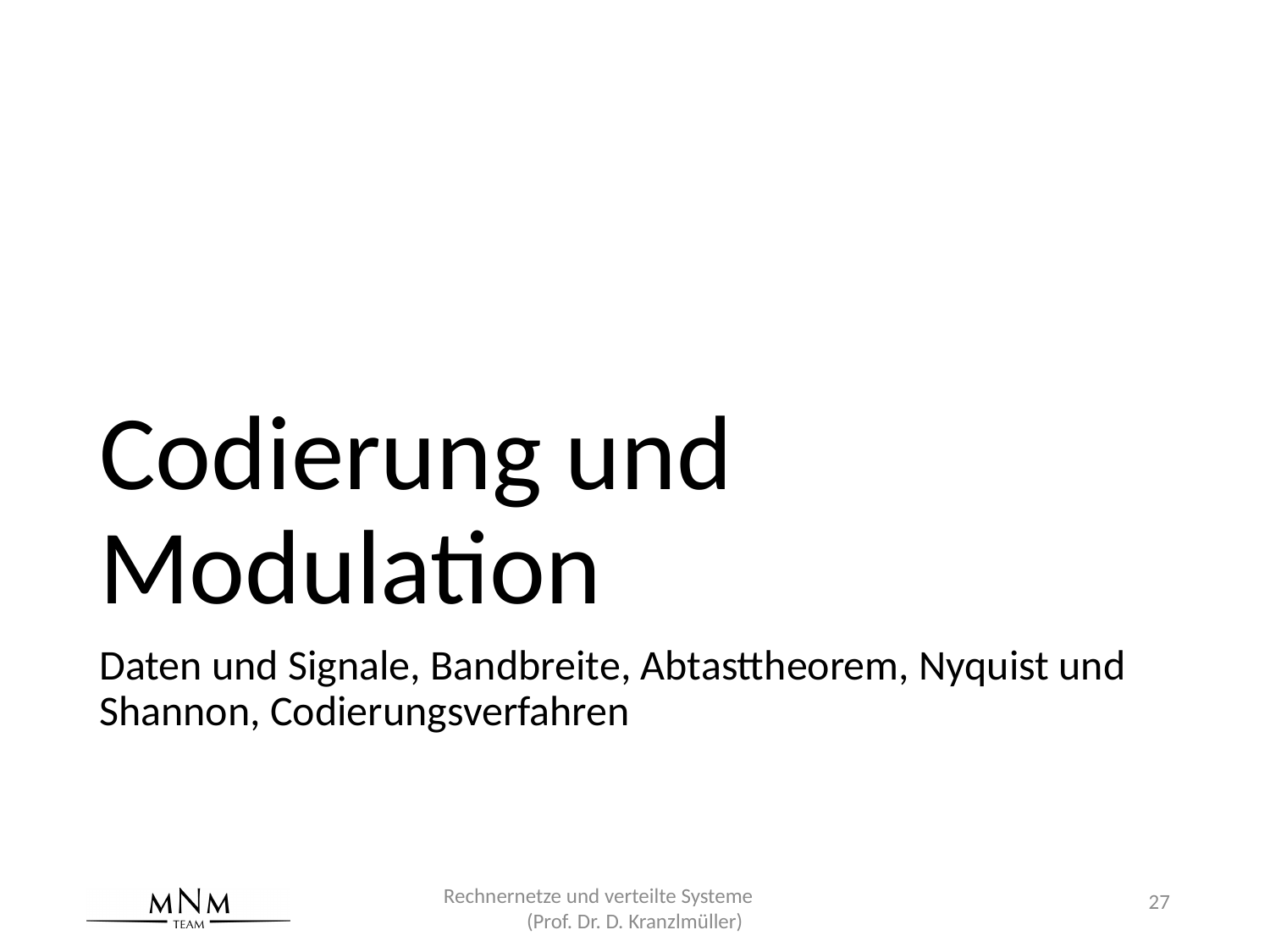

# Codierung und Modulation
Daten und Signale, Bandbreite, Abtasttheorem, Nyquist und Shannon, Codierungsverfahren
Rechnernetze und verteilte Systeme                (Prof. Dr. D. Kranzlmüller)